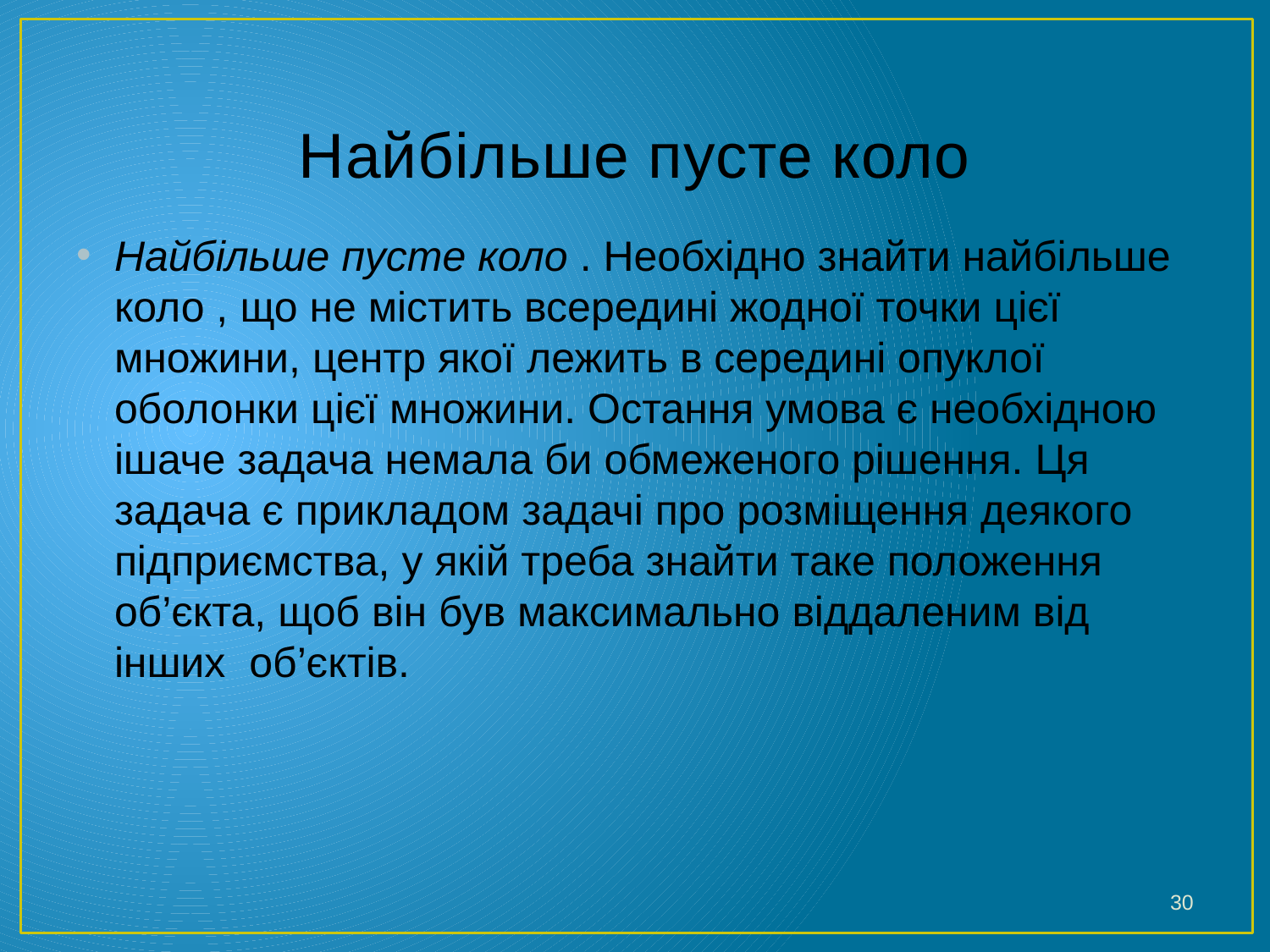

# Найбільше пусте коло
Найбільше пусте коло . Необхідно знайти найбільше коло , що не містить всередині жодної точки цієї множини, центр якої лежить в середині опуклої оболонки цієї множини. Остання умова є необхідною ішаче задача немала би обмеженого рішення. Ця задача є прикладом задачі про розміщення деякого підприємства, у якій треба знайти таке положення об’єкта, щоб він був максимально віддаленим від інших  об’єктів.
30